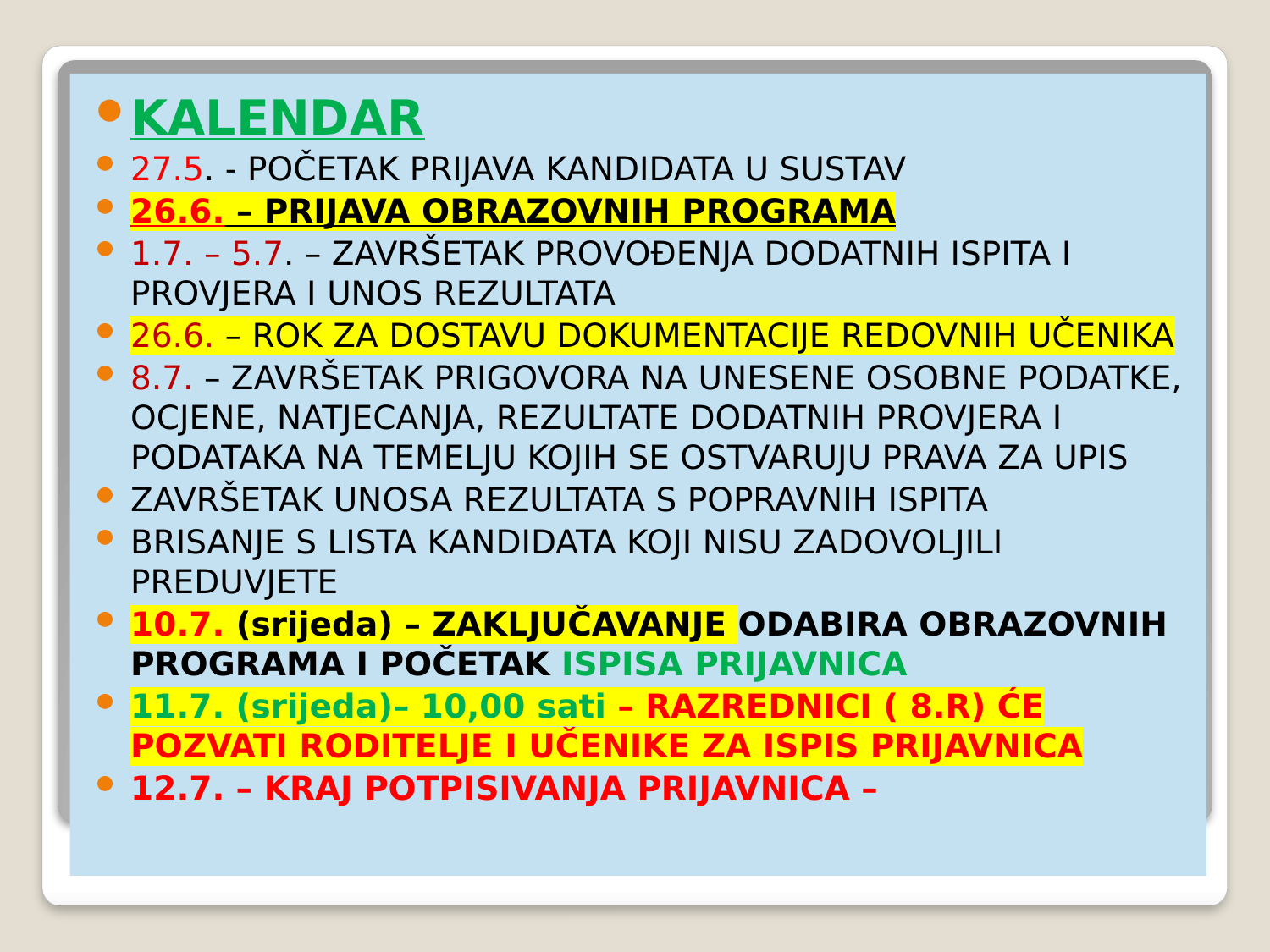

KALENDAR
27.5. - POČETAK PRIJAVA KANDIDATA U SUSTAV
26.6. – PRIJAVA OBRAZOVNIH PROGRAMA
1.7. – 5.7. – ZAVRŠETAK PROVOĐENJA DODATNIH ISPITA I PROVJERA I UNOS REZULTATA
26.6. – ROK ZA DOSTAVU DOKUMENTACIJE REDOVNIH UČENIKA
8.7. – ZAVRŠETAK PRIGOVORA NA UNESENE OSOBNE PODATKE, OCJENE, NATJECANJA, REZULTATE DODATNIH PROVJERA I PODATAKA NA TEMELJU KOJIH SE OSTVARUJU PRAVA ZA UPIS
ZAVRŠETAK UNOSA REZULTATA S POPRAVNIH ISPITA
BRISANJE S LISTA KANDIDATA KOJI NISU ZADOVOLJILI PREDUVJETE
10.7. (srijeda) – ZAKLJUČAVANJE ODABIRA OBRAZOVNIH PROGRAMA I POČETAK ISPISA PRIJAVNICA
11.7. (srijeda)– 10,00 sati – RAZREDNICI ( 8.R) ĆE POZVATI RODITELJE I UČENIKE ZA ISPIS PRIJAVNICA
12.7. – KRAJ POTPISIVANJA PRIJAVNICA –